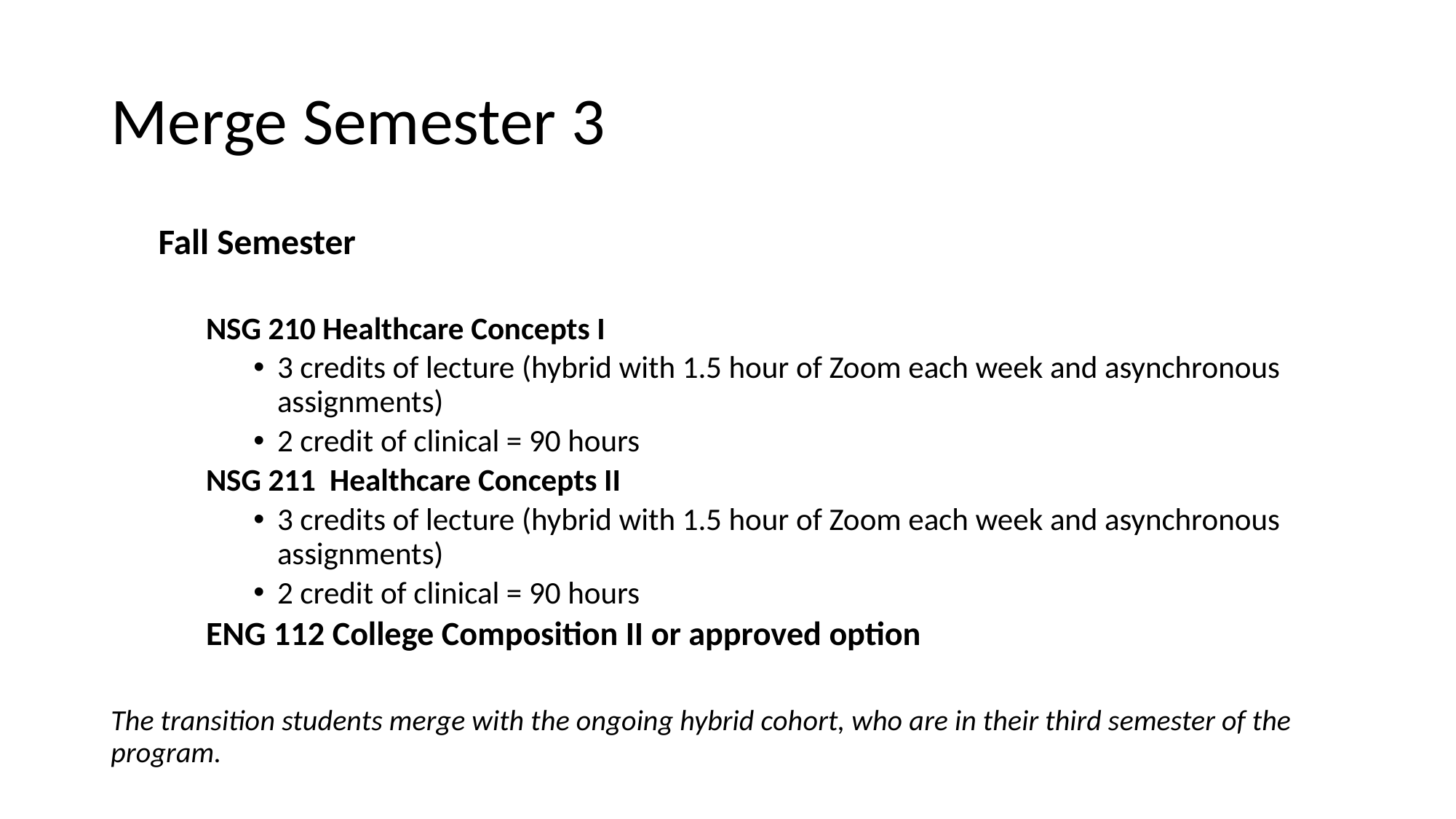

# Merge Semester 3
Fall Semester

NSG 210 Healthcare Concepts I
3 credits of lecture (hybrid with 1.5 hour of Zoom each week and asynchronous assignments)
2 credit of clinical = 90 hours
NSG 211  Healthcare Concepts II
3 credits of lecture (hybrid with 1.5 hour of Zoom each week and asynchronous assignments)
2 credit of clinical = 90 hours
ENG 112 College Composition II or approved option

The transition students merge with the ongoing hybrid cohort, who are in their third semester of the program.